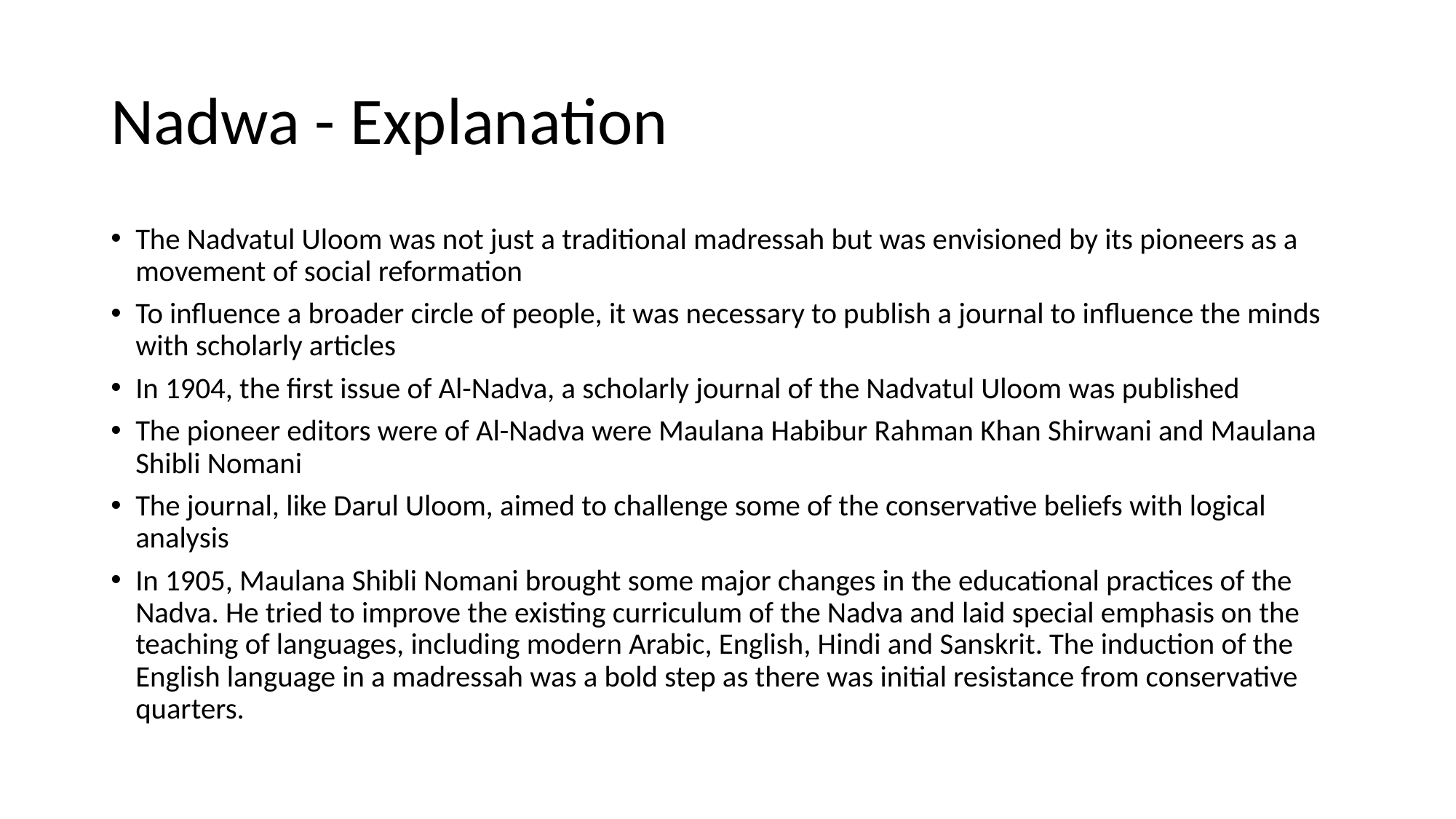

# Nadwa - Explanation
The Nadvatul Uloom was not just a traditional madressah but was envisioned by its pioneers as a movement of social reformation
To influence a broader circle of people, it was necessary to publish a journal to influence the minds with scholarly articles
In 1904, the first issue of Al-Nadva, a scholarly journal of the Nadvatul Uloom was published
The pioneer editors were of Al-Nadva were Maulana Habibur Rahman Khan Shirwani and Maulana Shibli Nomani
The journal, like Darul Uloom, aimed to challenge some of the conservative beliefs with logical analysis
In 1905, Maulana Shibli Nomani brought some major changes in the educational practices of the Nadva. He tried to improve the existing curriculum of the Nadva and laid special emphasis on the teaching of languages, including modern Arabic, English, Hindi and Sanskrit. The induction of the English language in a madressah was a bold step as there was initial resistance from conservative quarters.